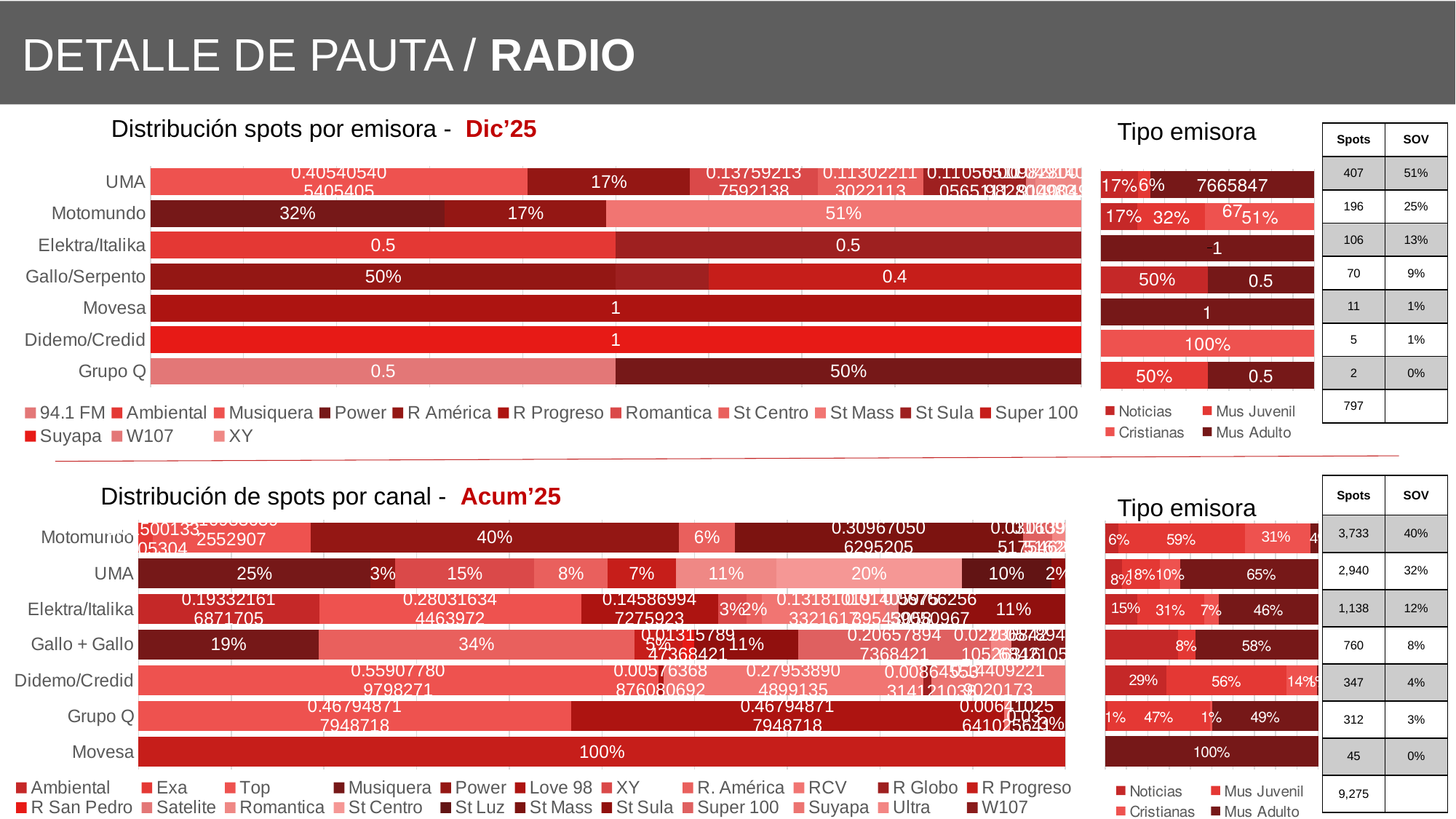

DETALLE DE PAUTA / RADIO
Distribución spots por emisora -  Dic’25
Tipo emisora
| Spots | SOV |
| --- | --- |
| 407 | 51% |
| 196 | 25% |
| 106 | 13% |
| 70 | 9% |
| 11 | 1% |
| 5 | 1% |
| 2 | 0% |
| 797 |  |

### Chart

| Category | Noticias | Mus Juvenil | Cristianas | Mus Adulto |
|---|---|---|---|---|
| UMA | 0.17444717444717445 | 0.05896805896805896 | None | 0.7665847665847666 |
| Motomundo | 0.17346938775510204 | 0.3163265306122449 | 0.5102040816326531 | None |
| Elektra/Italika | None | None | None | 1.0 |
| Gallo/Serpento | 0.5 | None | None | 0.5 |
| Movesa | None | None | None | 1.0 |
| Didemo/Credid | None | None | 1.0 | None |
| Grupo Q | None | 0.5 | None | 0.5 |

### Chart

| Category | 94.1 FM | Ambiental | Musiquera | Power | R América | R Progreso | Romantica | St Centro | St Mass | St Sula | Super 100 | Suyapa | W107 | XY |
|---|---|---|---|---|---|---|---|---|---|---|---|---|---|---|
| UMA | None | None | 0.40540540540540543 | None | 0.17444717444717445 | None | 0.1375921375921376 | 0.11302211302211303 | None | 0.11056511056511056 | None | None | 0.009828009828009828 | 0.04914004914004914 |
| Motomundo | None | None | None | 0.3163265306122449 | 0.17346938775510204 | None | None | None | 0.5102040816326531 | None | None | None | None | None |
| Elektra/Italika | None | 0.5 | None | None | None | None | None | None | None | 0.5 | None | None | None | None |
| Gallo/Serpento | None | None | None | None | 0.5 | None | None | None | None | 0.1 | 0.4 | None | None | None |
| Movesa | None | None | None | None | None | 1.0 | None | None | None | None | None | None | None | None |
| Didemo/Credid | None | None | None | None | None | None | None | None | None | None | None | 1.0 | None | None |
| Grupo Q | 0.5 | None | None | 0.5 | None | None | None | None | None | None | None | None | None | None |
| Spots | SOV |
| --- | --- |
| 3,733 | 40% |
| 2,940 | 32% |
| 1,138 | 12% |
| 760 | 8% |
| 347 | 4% |
| 312 | 3% |
| 45 | 0% |
| 9,275 |  |
Distribución de spots por canal -  Acum’25
Tipo emisora

### Chart

| Category | Ambiental | Exa | Top | Musiquera | Power | Love 98 | XY | R. América | RCV | R Globo | R Progreso | R San Pedro | Satelite | Romantica | St Centro | St Luz | St Mass | St Sula | Super 100 | Suyapa | Ultra | W107 |
|---|---|---|---|---|---|---|---|---|---|---|---|---|---|---|---|---|---|---|---|---|---|---|
| Motomundo | None | 0.015001339405304046 | 0.1698365925529065 | None | 0.3959282078757032 | None | None | 0.06000535762121618 | None | None | None | None | None | None | None | None | 0.30967050629520493 | None | 0.03160996517546209 | None | 0.013929815162068041 | None |
| UMA | None | None | None | 0.25 | 0.026530612244897958 | None | 0.15 | 0.07891156462585033 | None | None | 0.07346938775510205 | None | None | 0.10850340136054422 | 0.19965986394557822 | 0.09625850340136054 | None | 0.015306122448979591 | None | None | None | None |
| Elektra/Italika | 0.19332161687170474 | None | 0.2803163444639719 | None | None | 0.14586994727592267 | 0.030755711775043937 | 0.016695957820738138 | 0.13181019332161686 | None | None | None | 0.014059753954305799 | None | None | None | 0.06766256590509666 | 0.11072056239015818 | None | None | None | None |
| Gallo + Gallo | None | None | None | 0.19342105263157894 | None | None | None | 0.3394736842105263 | None | None | 0.05131578947368421 | 0.013157894736842105 | None | None | None | None | None | 0.1118421052631579 | 0.20657894736842106 | None | 0.02236842105263158 | 0.05789473684210526 |
| Didemo/Credid | None | None | 0.5590778097982709 | None | None | 0.005763688760806916 | None | None | 0.27953890489913547 | 0.008645533141210375 | None | None | None | None | None | None | None | None | None | 0.1440922190201729 | None | None |
| Grupo Q | None | None | 0.46794871794871795 | None | None | 0.46794871794871795 | None | None | 0.00641025641025641 | None | None | None | None | None | None | None | 0.03 | 0.03 | None | None | None | None |
| Movesa | None | None | None | None | None | None | None | None | None | None | 1.0 | None | None | None | None | None | None | None | None | None | None | None |

### Chart

| Category | Noticias | Mus Juvenil | Cristianas | Mus Adulto |
|---|---|---|---|---|
| Motomundo | 0.06000535762121618 | 0.5946959549959818 | 0.30967050629520493 | 0.035628181087597105 |
| UMA | 0.07891156462585033 | 0.17789115646258505 | 0.09625850340136054 | 0.646938775510204 |
| Elektra/Italika | 0.148506151142355 | 0.31107205623901585 | 0.06766256590509666 | 0.46397188049209137 |
| Gallo + Gallo | 0.3394736842105263 | 0.08157894736842106 | None | 0.5763157894736842 |
| Didemo/Credid | 0.2881844380403458 | 0.5619596541786744 | 0.1440922190201729 | 0.005763688760806916 |
| Grupo Q | 0.009615384615384616 | 0.47435897435897434 | 0.009615384615384616 | 0.4871794871794871 |
| Movesa | None | None | None | 1.0 |